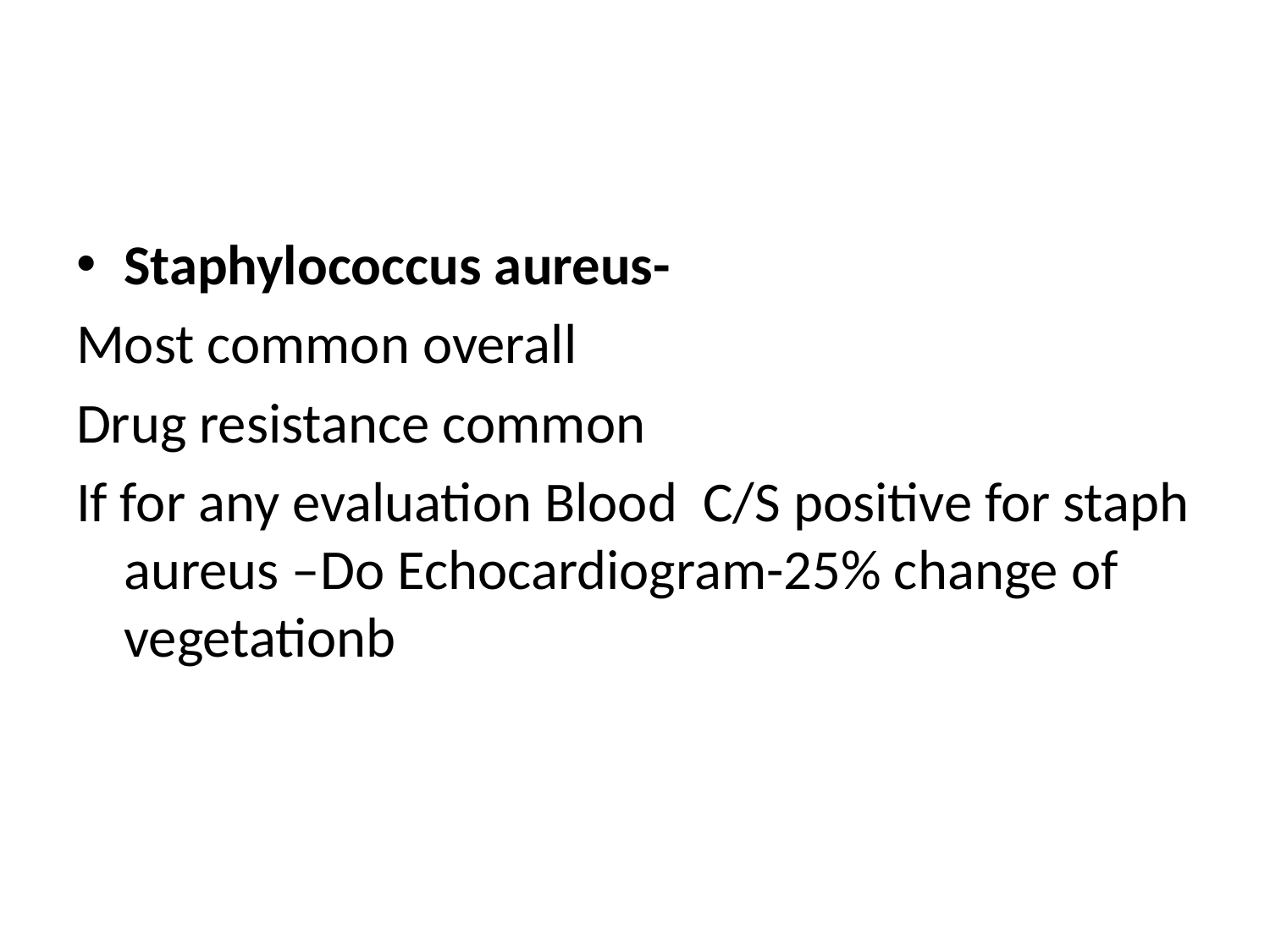

#
Staphylococcus aureus-
Most common overall
Drug resistance common
If for any evaluation Blood  C/S positive for staph aureus –Do Echocardiogram-25% change of vegetationb